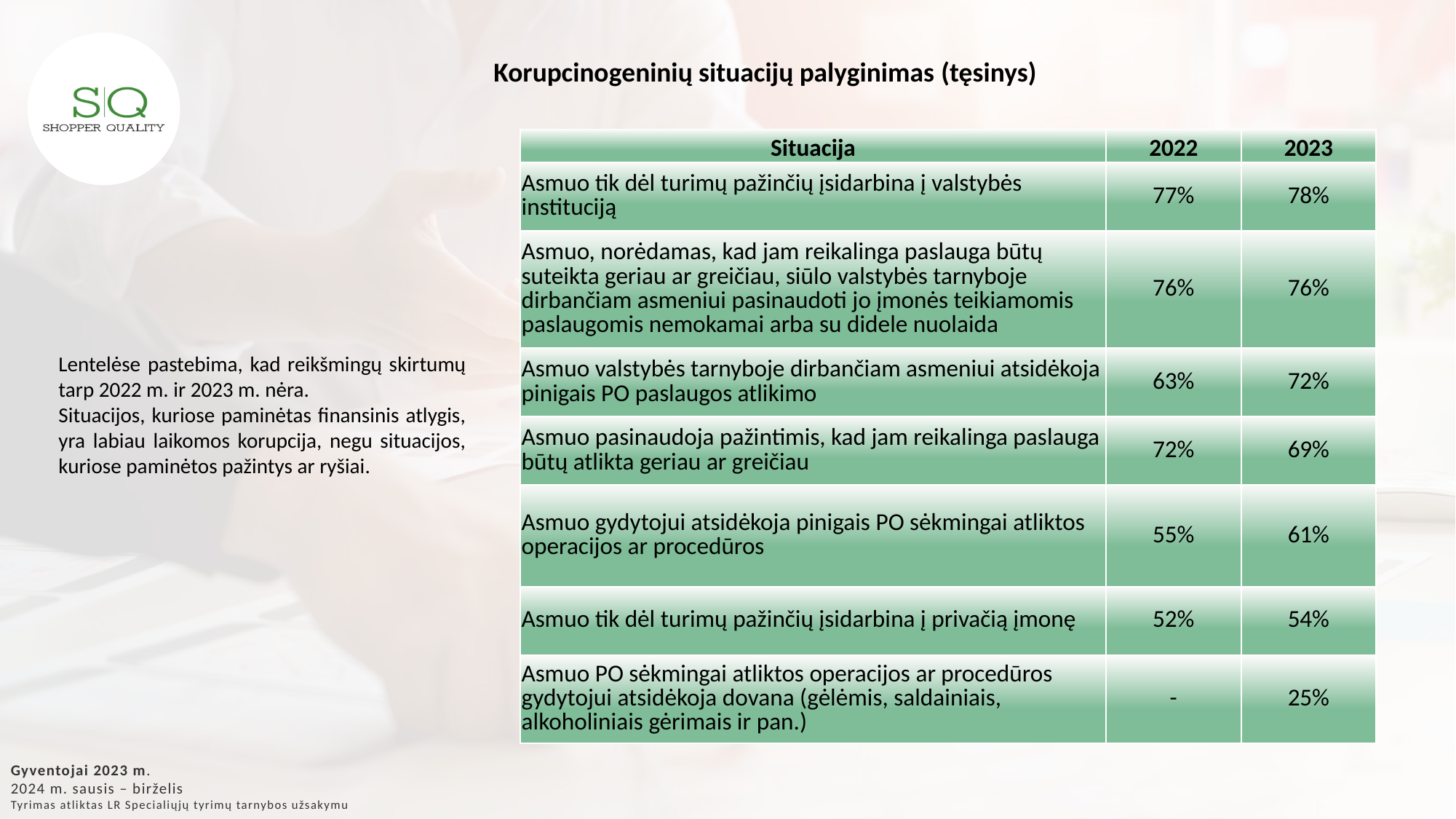

Korupcinogeninių situacijų palyginimas (tęsinys)

| Situacija | 2022 | 2023 |
| --- | --- | --- |
| Asmuo tik dėl turimų pažinčių įsidarbina į valstybės instituciją | 77% | 78% |
| Asmuo, norėdamas, kad jam reikalinga paslauga būtų suteikta geriau ar greičiau, siūlo valstybės tarnyboje dirbančiam asmeniui pasinaudoti jo įmonės teikiamomis paslaugomis nemokamai arba su didele nuolaida | 76% | 76% |
| Asmuo valstybės tarnyboje dirbančiam asmeniui atsidėkoja pinigais PO paslaugos atlikimo | 63% | 72% |
| Asmuo pasinaudoja pažintimis, kad jam reikalinga paslauga būtų atlikta geriau ar greičiau | 72% | 69% |
| Asmuo gydytojui atsidėkoja pinigais PO sėkmingai atliktos operacijos ar procedūros | 55% | 61% |
| Asmuo tik dėl turimų pažinčių įsidarbina į privačią įmonę | 52% | 54% |
| Asmuo PO sėkmingai atliktos operacijos ar procedūros gydytojui atsidėkoja dovana (gėlėmis, saldainiais, alkoholiniais gėrimais ir pan.) | - | 25% |

Lentelėse pastebima, kad reikšmingų skirtumų tarp 2022 m. ir 2023 m. nėra.
Situacijos, kuriose paminėtas finansinis atlygis, yra labiau laikomos korupcija, negu situacijos, kuriose paminėtos pažintys ar ryšiai.
Gyventojai 2023 m.
2024 m. sausis – birželis
Tyrimas atliktas LR Specialiųjų tyrimų tarnybos užsakymu